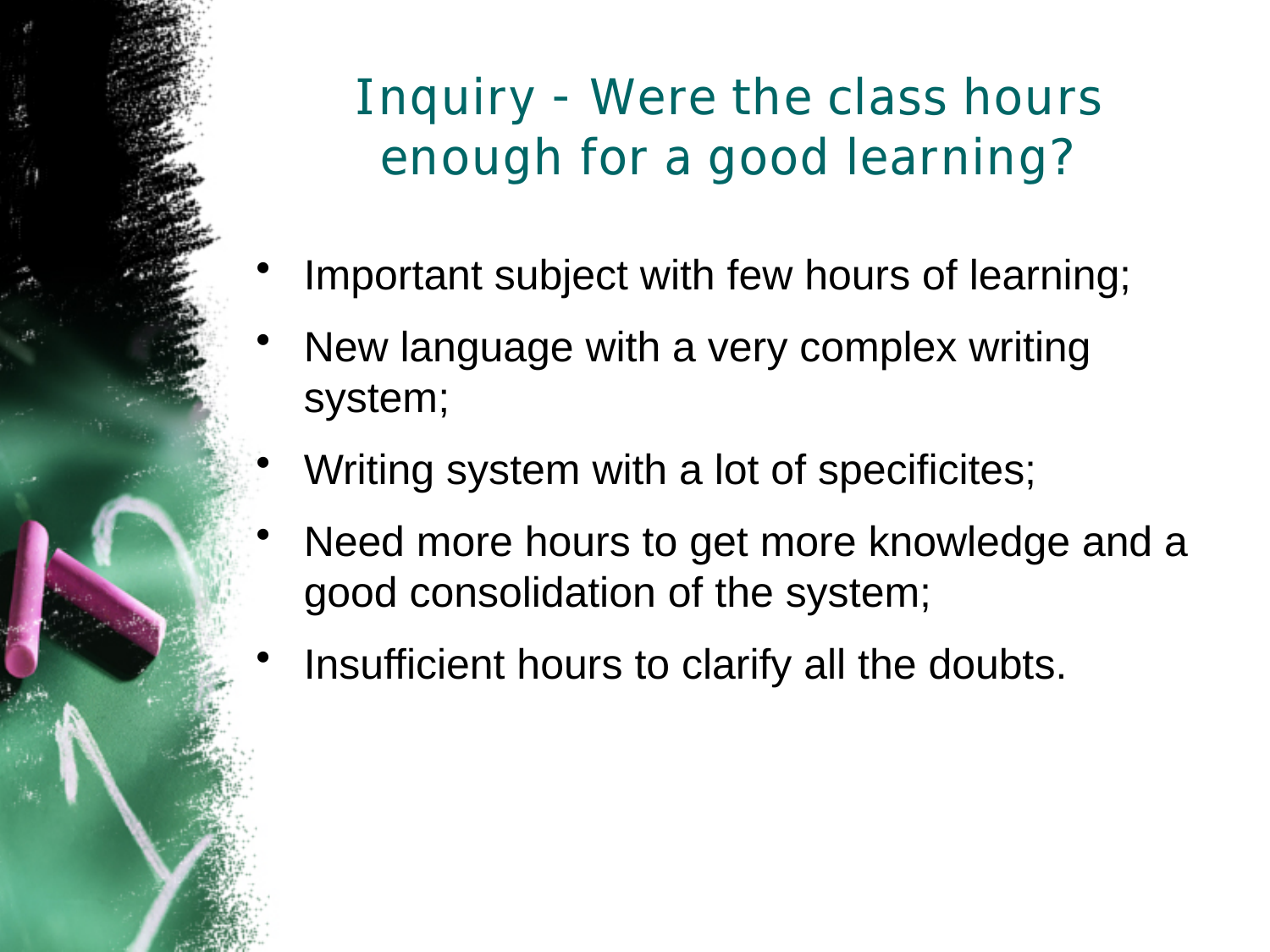

# Inquiry - Were the class hours enough for a good learning?
Important subject with few hours of learning;
New language with a very complex writing system;
Writing system with a lot of specificites;
Need more hours to get more knowledge and a good consolidation of the system;
Insufficient hours to clarify all the doubts.